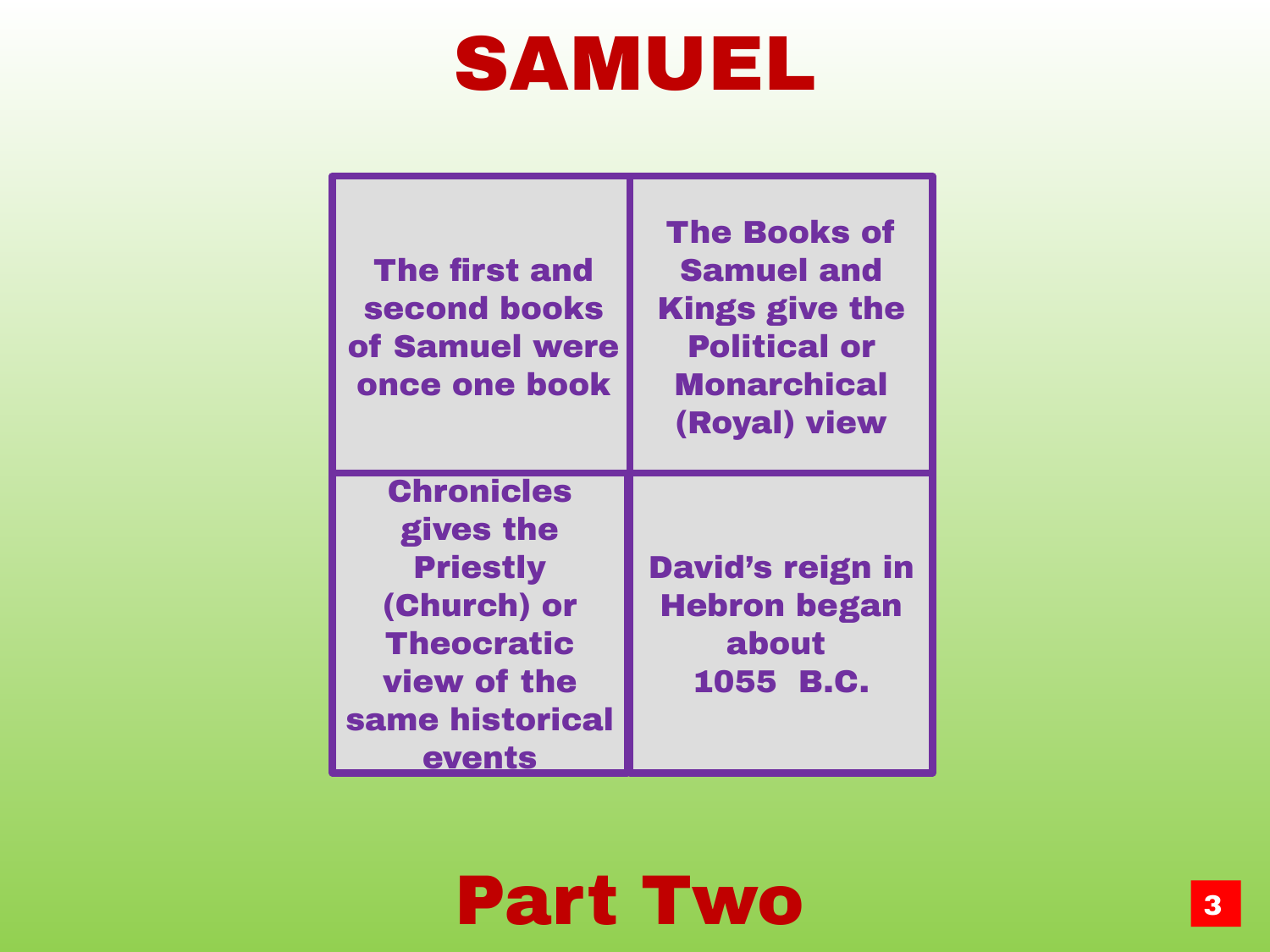

SAMUEL
The first and second books of Samuel were once one book
The Books of Samuel and Kings give the Political or Monarchical (Royal) view
Chronicles gives the Priestly (Church) or Theocratic view of the same historical events
David’s reign in Hebron began about
1055  B.C.
Part Two
3